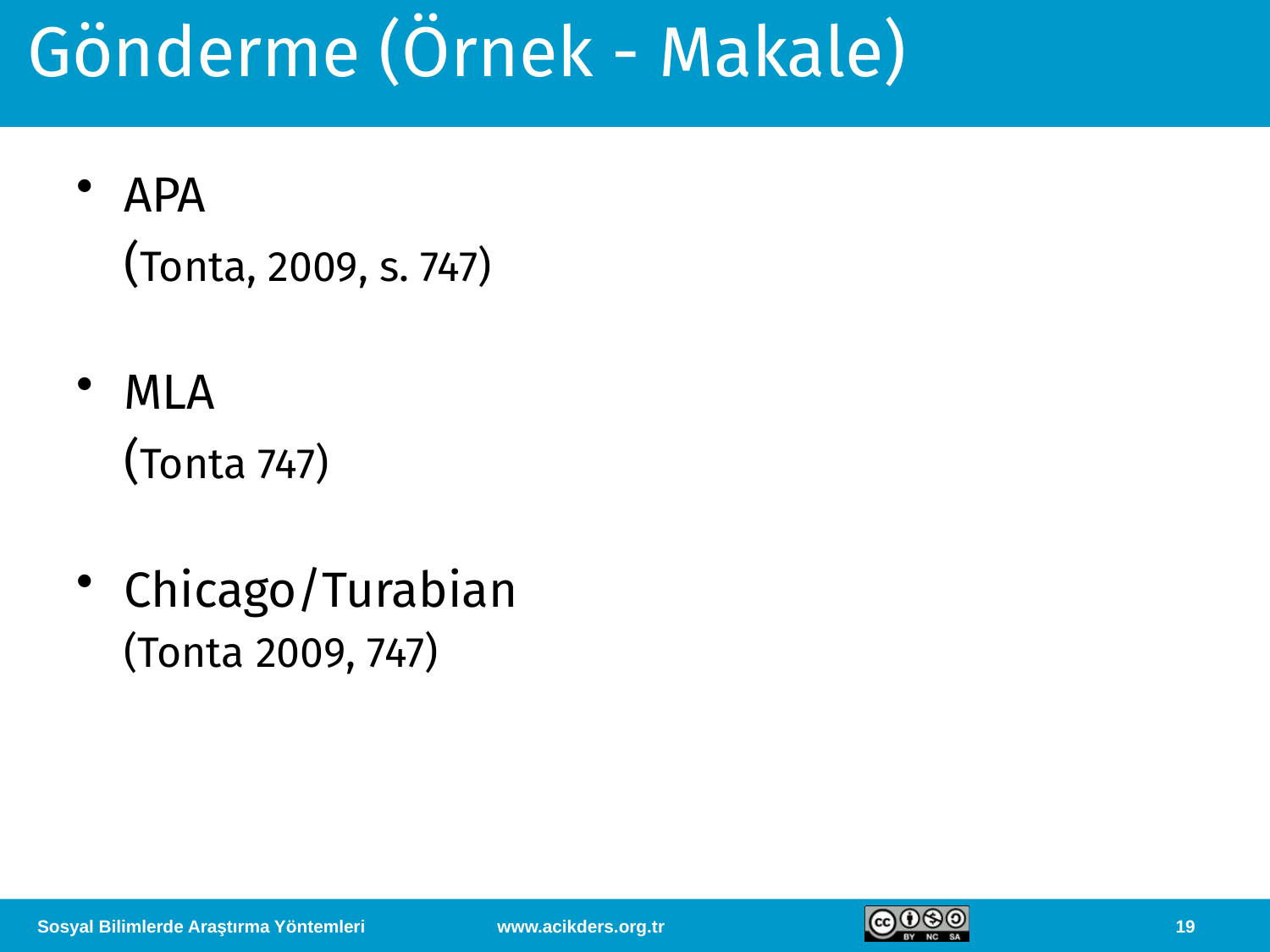

# Gönderme (Örnek - Makale)
APA
	(Tonta, 2009, s. 747)

MLA
	(Tonta 747)

Chicago/Turabian
	(Tonta 2009, 747)